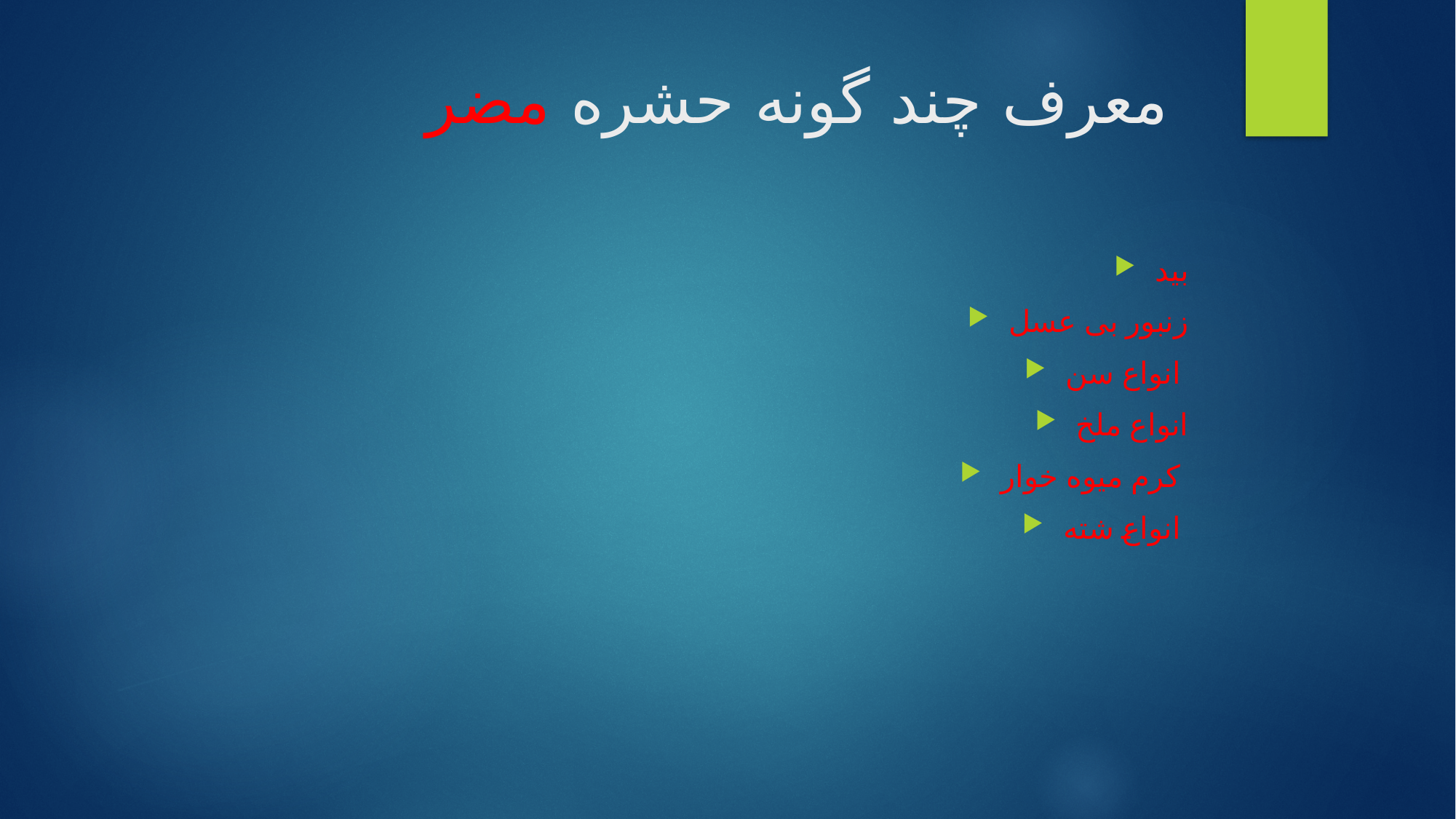

# معرف چند گونه حشره مضر
بید
زنبور بی عسل
انواع سن
انواع ملخ
کرم میوه خوار
انواع شته